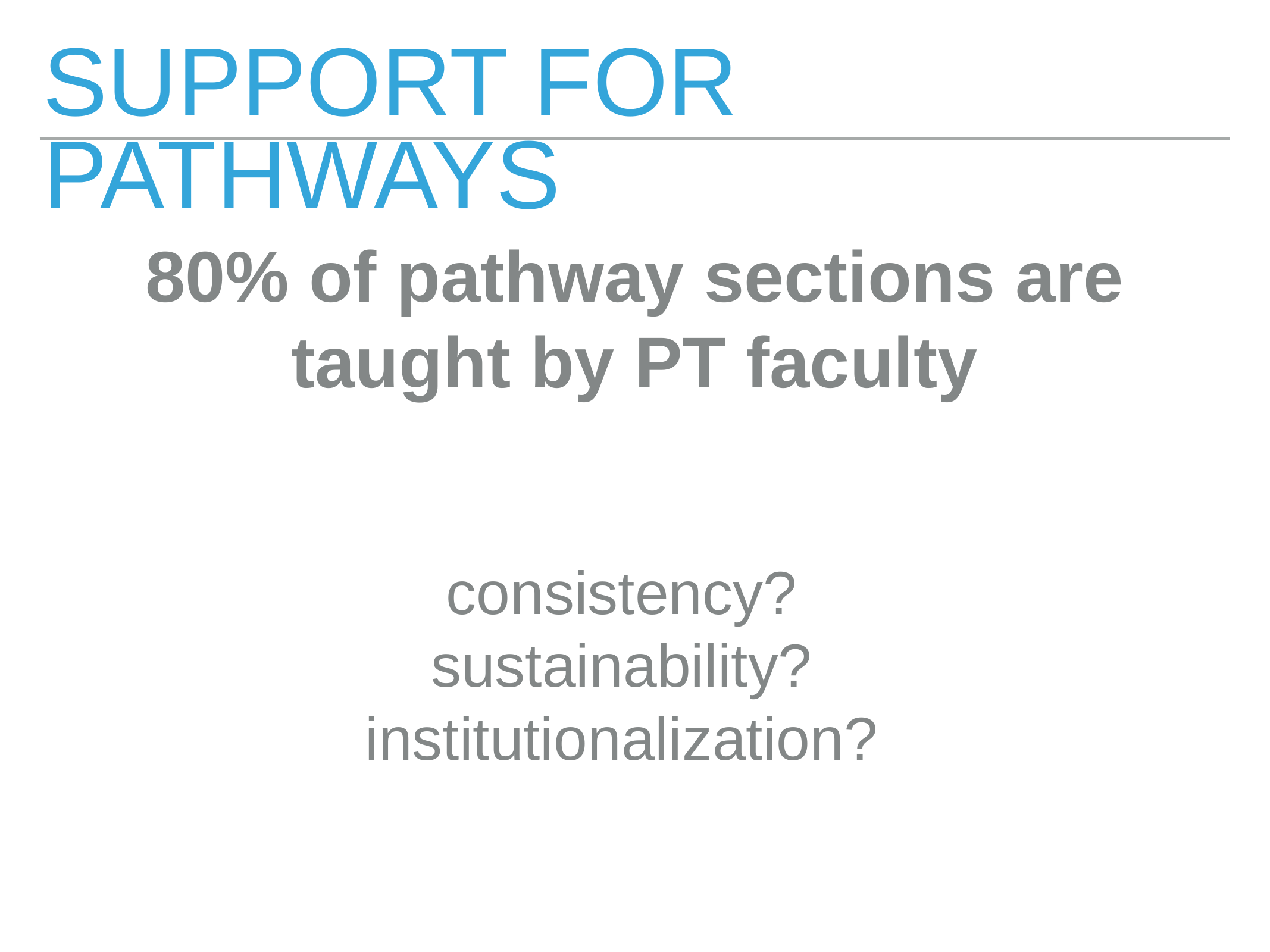

support for pathways

80% of pathway sections are taught by PT faculty
consistency?
sustainability?
institutionalization?